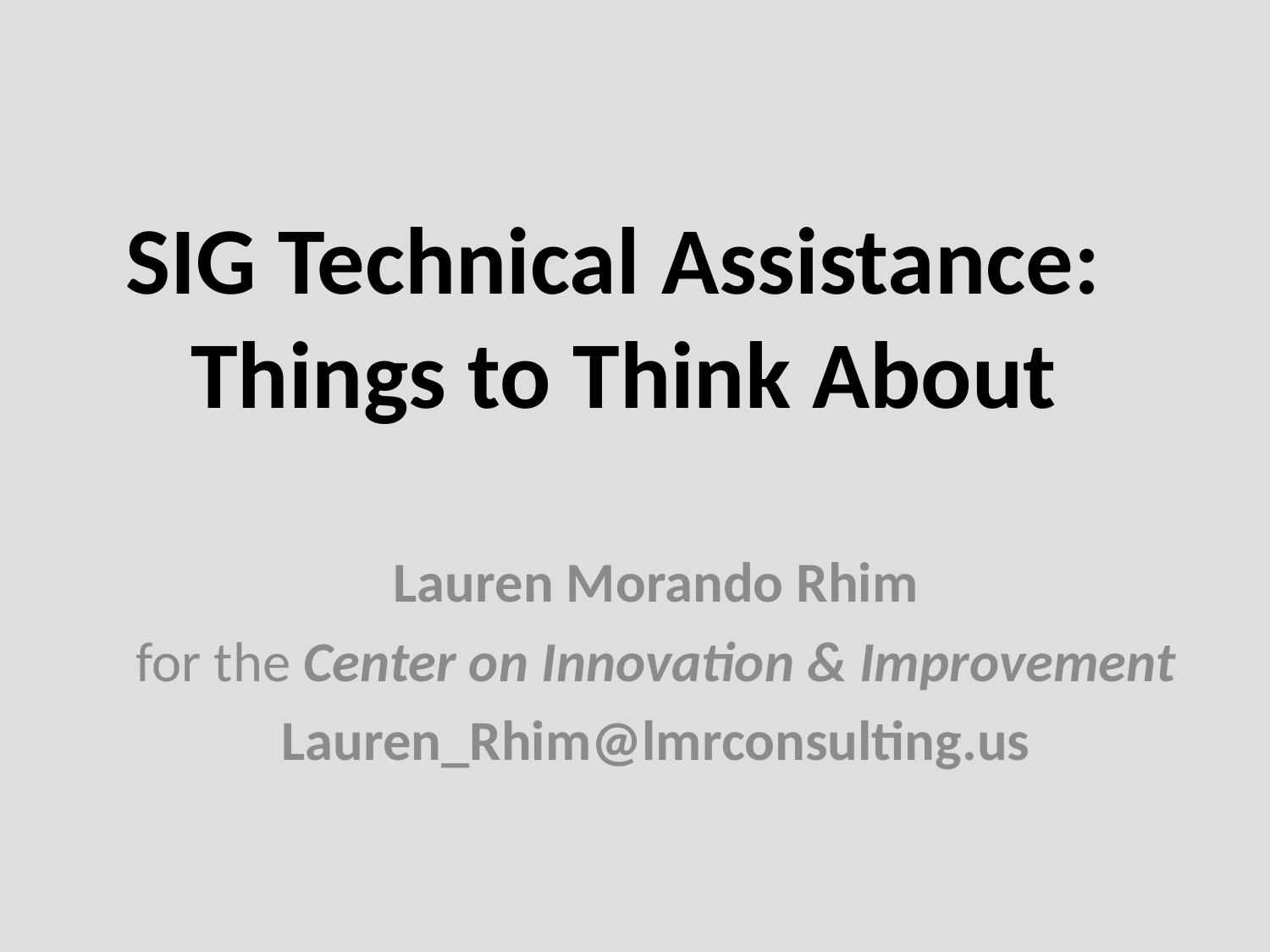

# SIG Technical Assistance: Things to Think About
Lauren Morando Rhim
for the Center on Innovation & Improvement
Lauren_Rhim@lmrconsulting.us